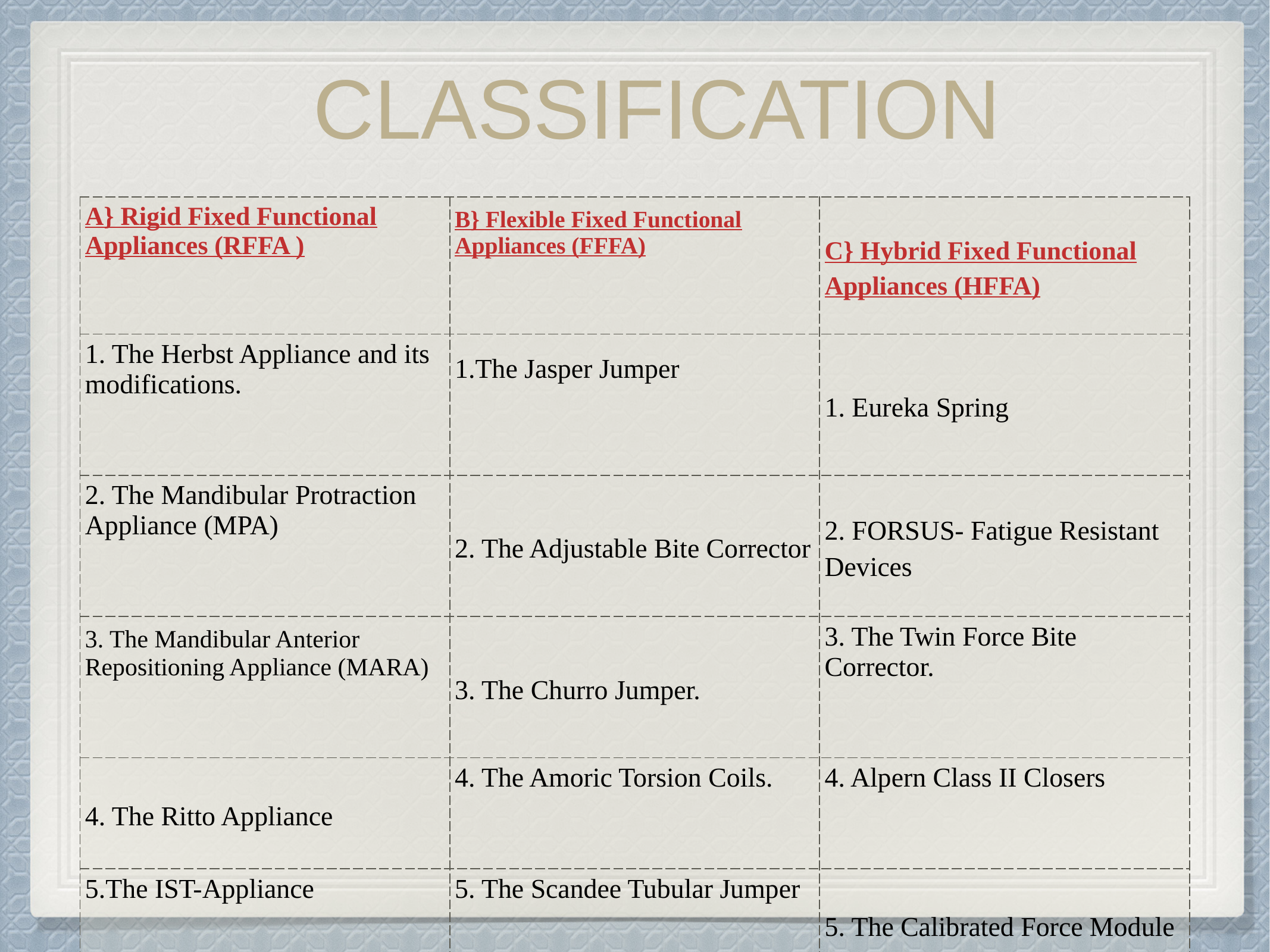

CLASSIFICATION
| A} Rigid Fixed Functional Appliances (RFFA ) | B} Flexible Fixed Functional Appliances (FFFA) | C} Hybrid Fixed Functional Appliances (HFFA) |
| --- | --- | --- |
| 1. The Herbst Appliance and its modifications. | 1.The Jasper Jumper | 1. Eureka Spring |
| 2. The Mandibular Protraction Appliance (MPA) | 2. The Adjustable Bite Corrector | 2. FORSUS- Fatigue Resistant Devices |
| 3. The Mandibular Anterior Repositioning Appliance (MARA) | 3. The Churro Jumper. | 3. The Twin Force Bite Corrector. |
| 4. The Ritto Appliance | 4. The Amoric Torsion Coils. | 4. Alpern Class II Closers |
| 5.The IST-Appliance | 5. The Scandee Tubular Jumper | 5. The Calibrated Force Module |
|  | 6. The Klapper Super Spring |  |
|  | 7. The Bite Fixer |  |